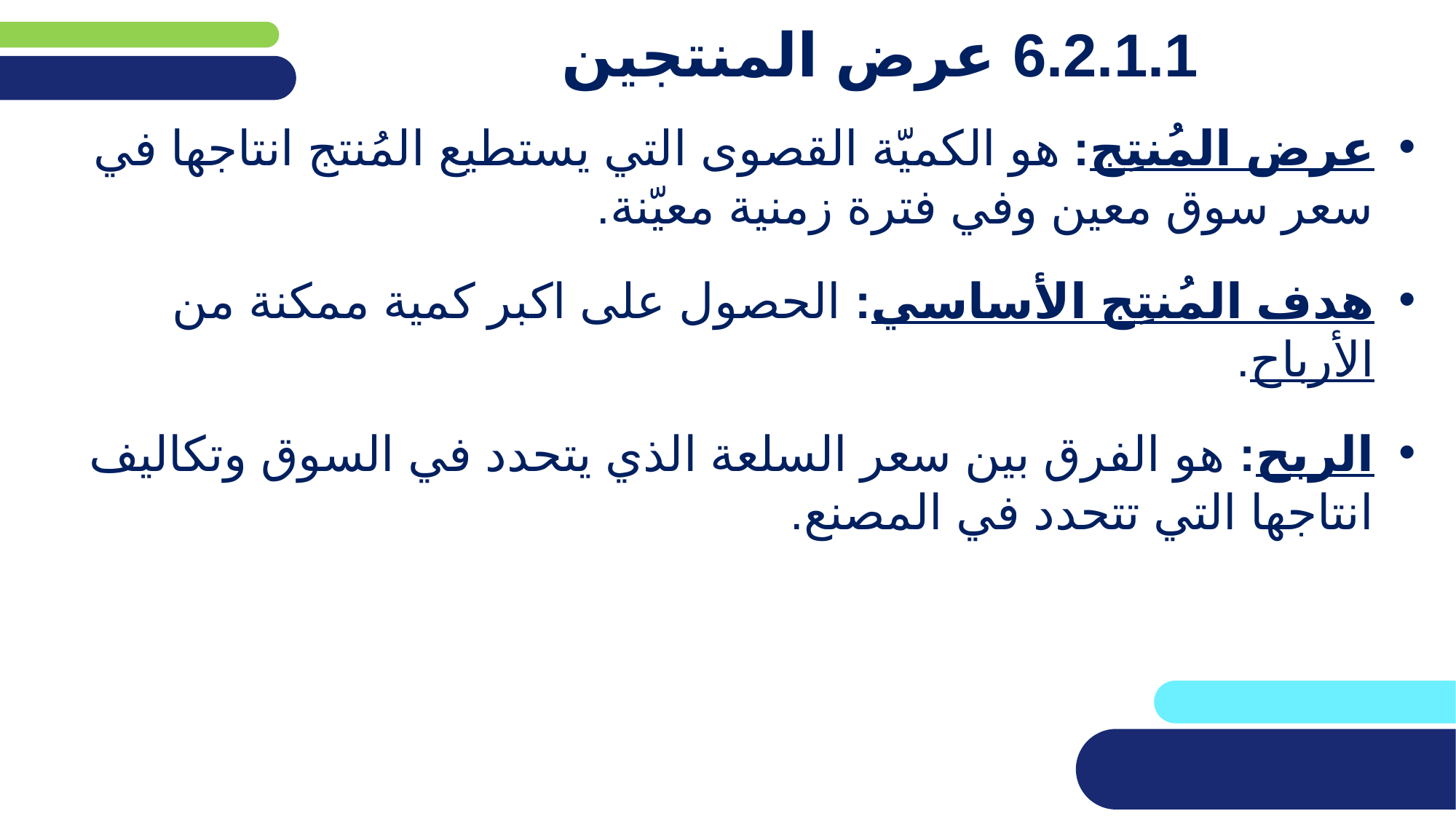

# 6.2.1.1 عرض المنتجين
عرض المُنتِج: هو الكميّة القصوى التي يستطيع المُنتج انتاجها في سعر سوق معين وفي فترة زمنية معيّنة.

هدف المُنتِج الأساسي: الحصول على اكبر كمية ممكنة من الأرباح.

الربح: هو الفرق بين سعر السلعة الذي يتحدد في السوق وتكاليف انتاجها التي تتحدد في المصنع.